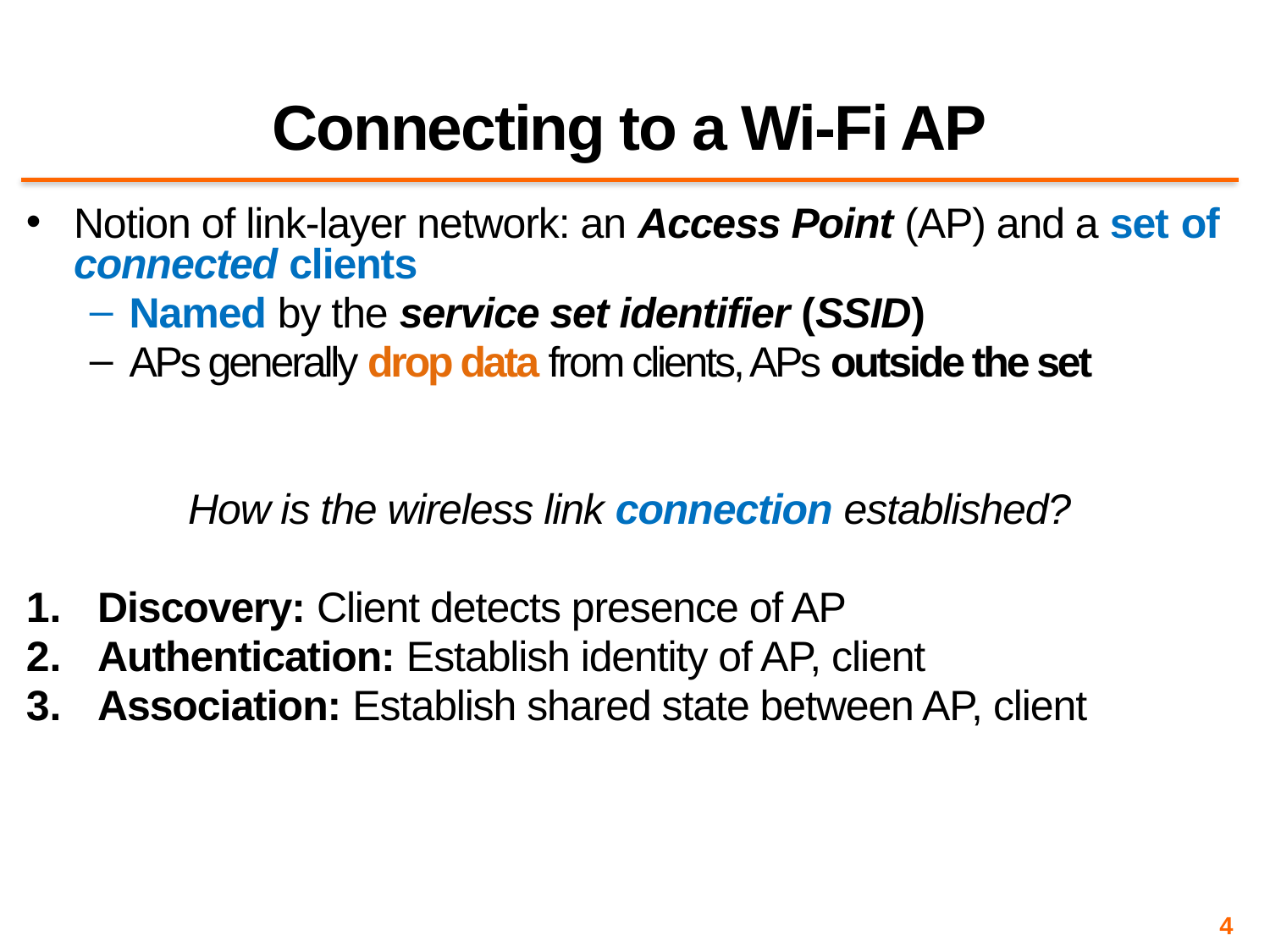

# Connecting to a Wi-Fi AP
Notion of link-layer network: an Access Point (AP) and a set of connected clients
Named by the service set identifier (SSID)
APs generally drop data from clients, APs outside the set

How is the wireless link connection established?

Discovery: Client detects presence of AP
Authentication: Establish identity of AP, client
Association: Establish shared state between AP, client
4